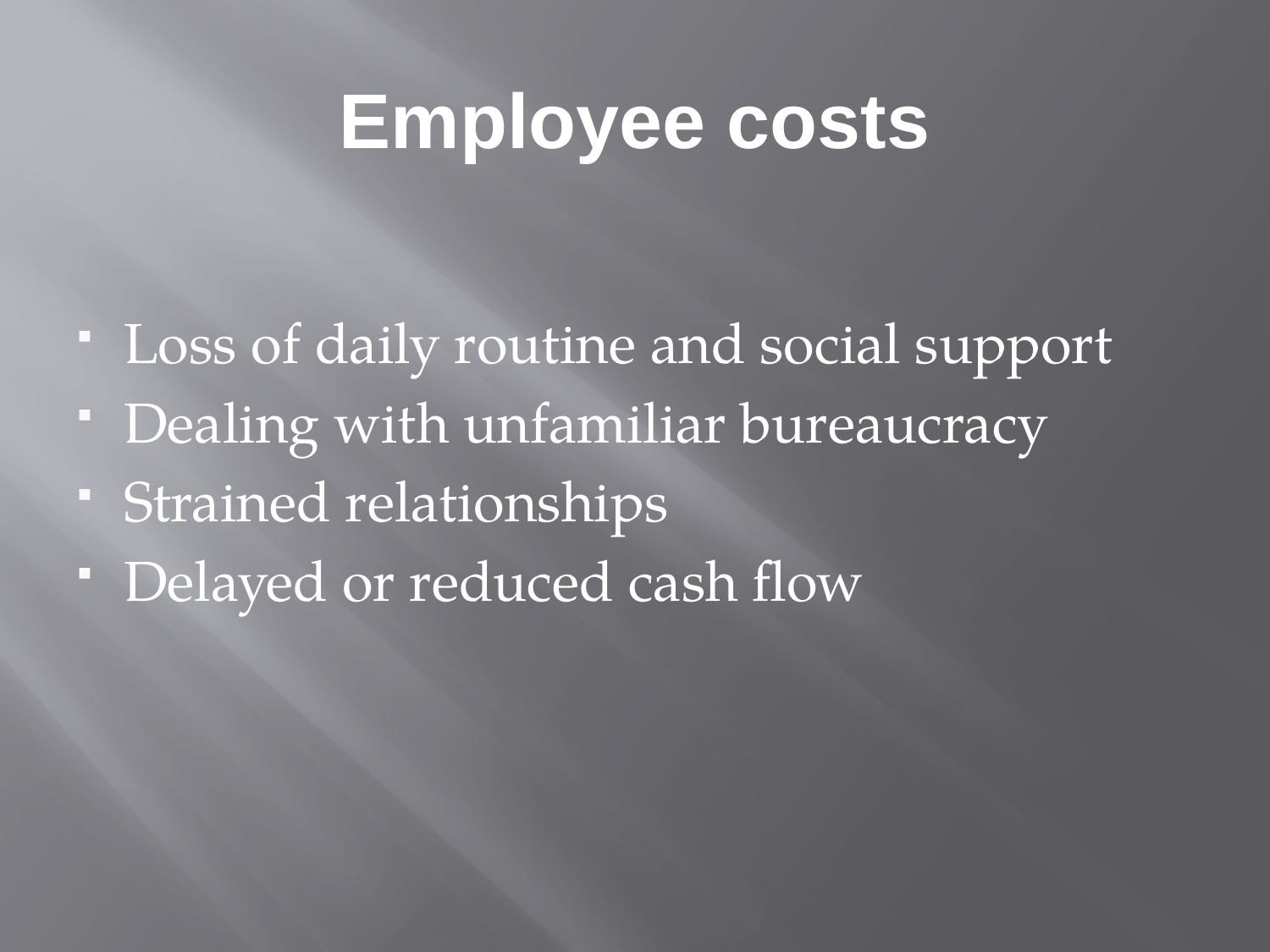

# Employee costs

Loss of daily routine and social support
Dealing with unfamiliar bureaucracy
Strained relationships
Delayed or reduced cash flow